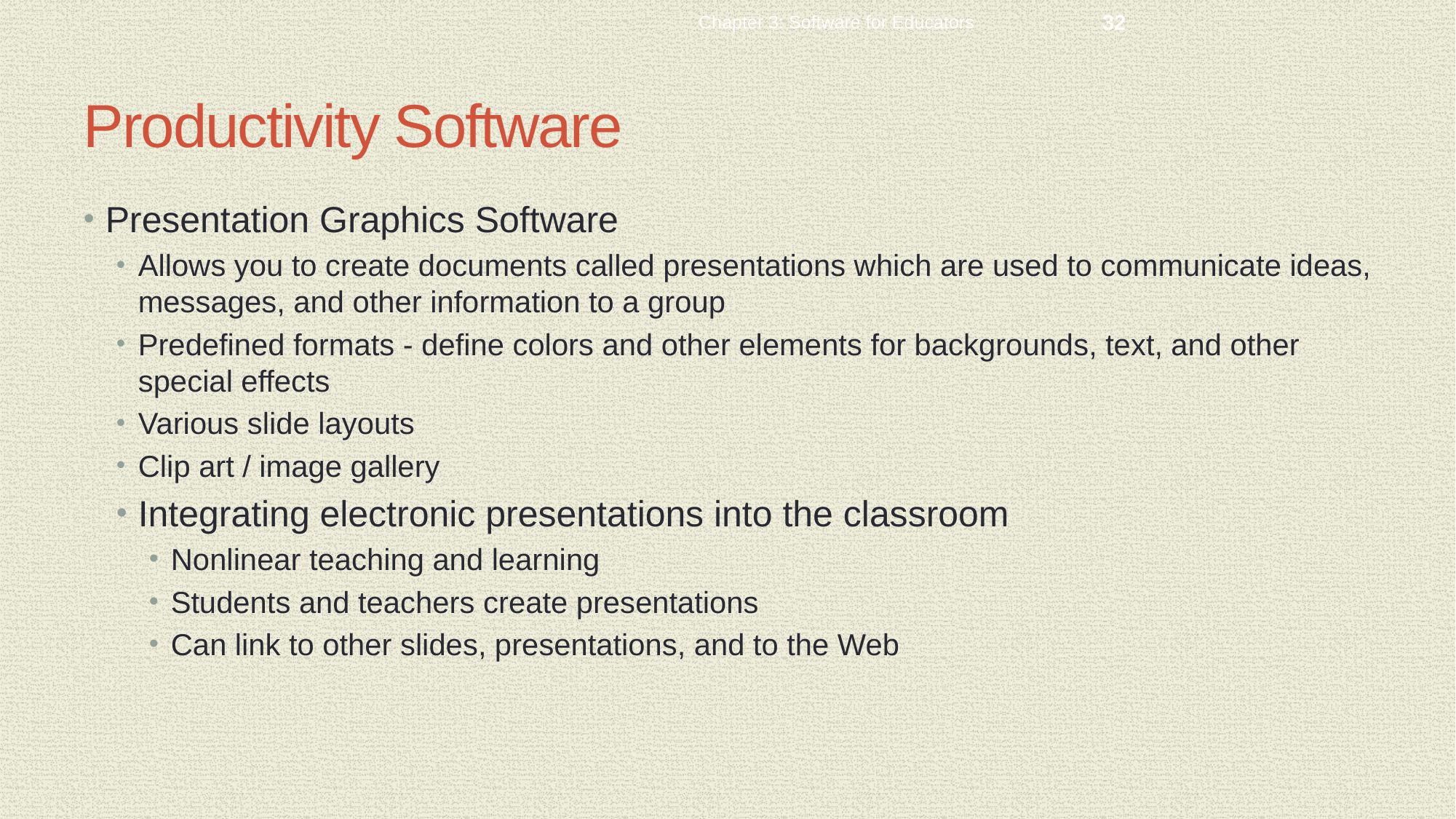

Chapter 3: Software for Educators
32
# Productivity Software
Presentation Graphics Software
Allows you to create documents called presentations which are used to communicate ideas, messages, and other information to a group
Predefined formats - define colors and other elements for backgrounds, text, and other special effects
Various slide layouts
Clip art / image gallery
Integrating electronic presentations into the classroom
Nonlinear teaching and learning
Students and teachers create presentations
Can link to other slides, presentations, and to the Web